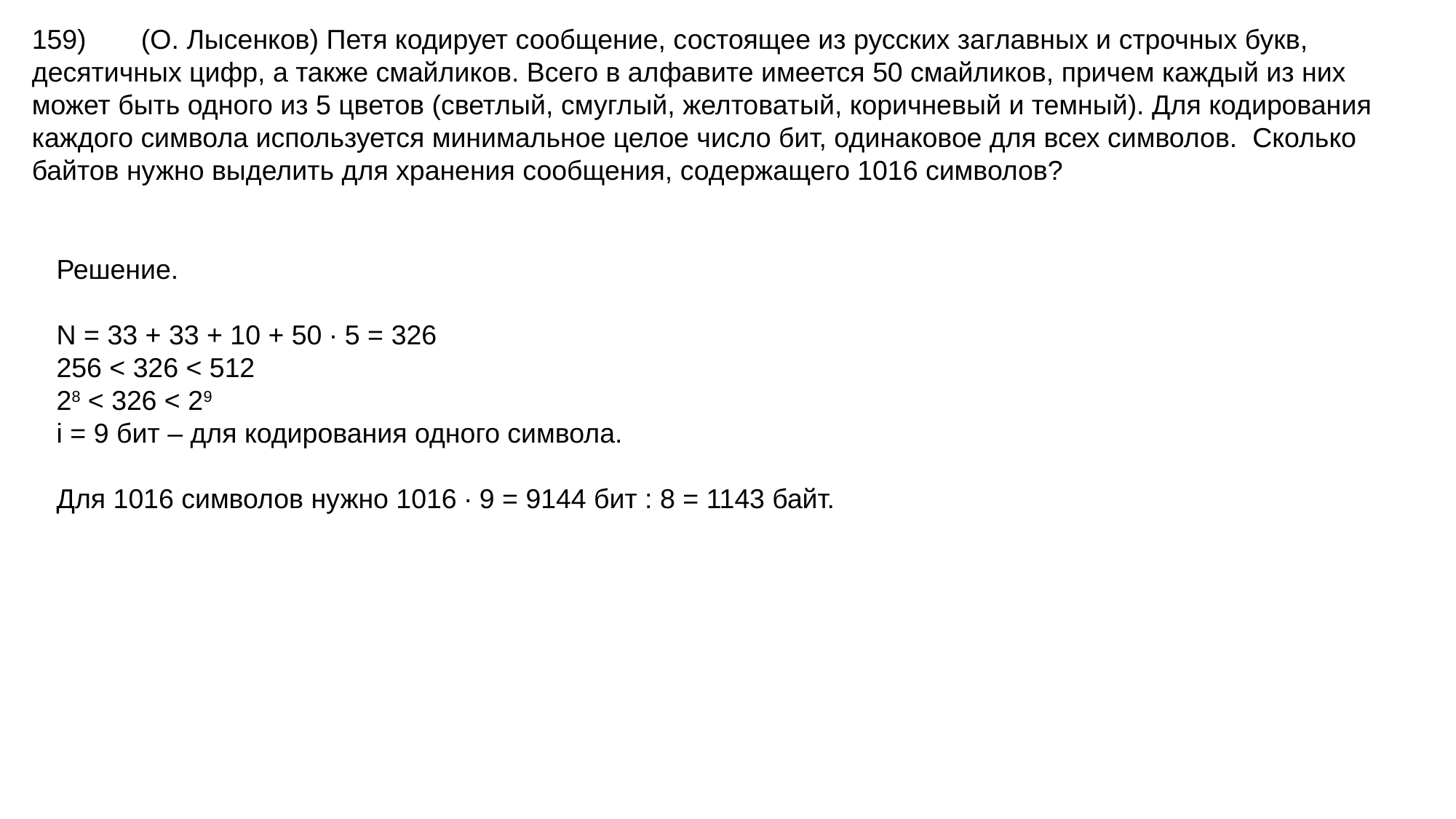

159)	(О. Лысенков) Петя кодирует сообщение, состоящее из русских заглавных и строчных букв, десятичных цифр, а также смайликов. Всего в алфавите имеется 50 смайликов, причем каждый из них может быть одного из 5 цветов (светлый, смуглый, желтоватый, коричневый и темный). Для кодирования каждого символа используется минимальное целое число бит, одинаковое для всех символов.  Сколько байтов нужно выделить для хранения сообщения, содержащего 1016 символов?
Решение.

N = 33 + 33 + 10 + 50 ∙ 5 = 326
256 < 326 < 512
28 < 326 < 29
i = 9 бит – для кодирования одного символа.

Для 1016 символов нужно 1016 ∙ 9 = 9144 бит : 8 = 1143 байт.